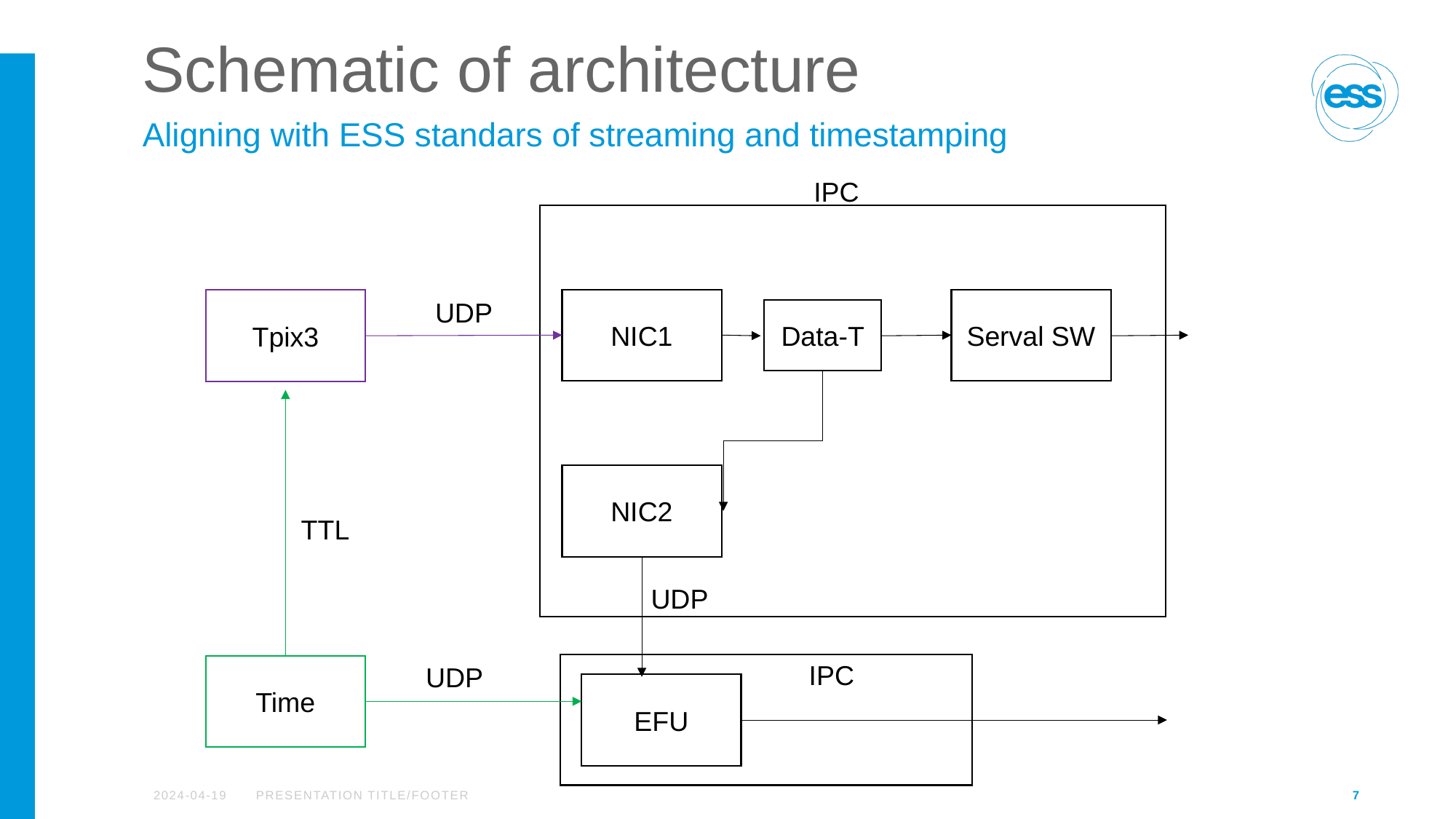

# Schematic of architecture
Aligning with ESS standars of streaming and timestamping
IPC

NIC1
Serval SW
Tpix3
UDP
Data-T
NIC2
TTL
UDP
IPC
UDP

Time
EFU
2024-04-19
PRESENTATION TITLE/FOOTER
7